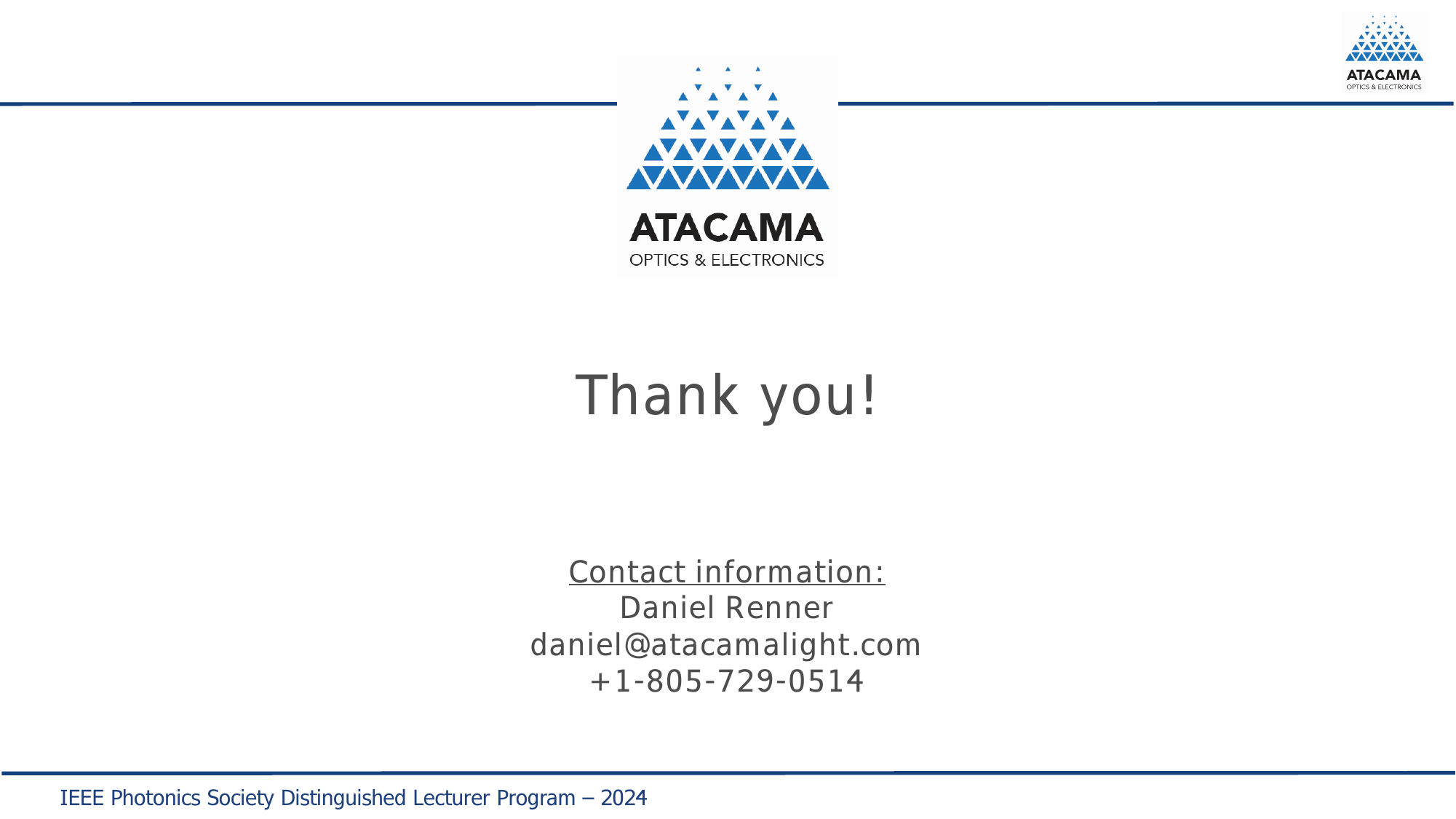

# Thank you!
Contact information:
Daniel Renner
daniel@atacamalight.com
+1-805-729-0514